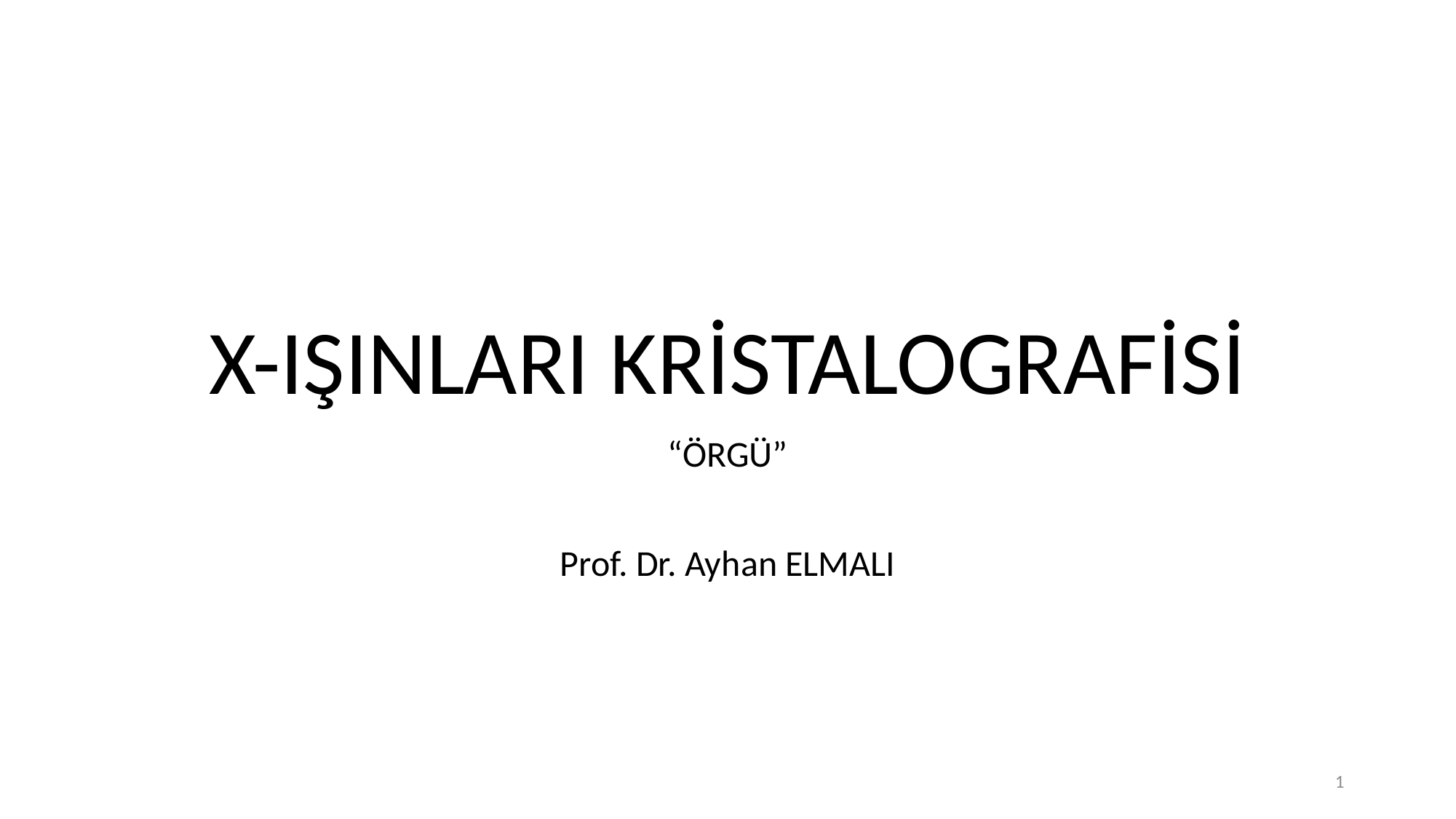

1
# X-IŞINLARI KRİSTALOGRAFİSİ
“ÖRGÜ”

Prof. Dr. Ayhan ELMALI